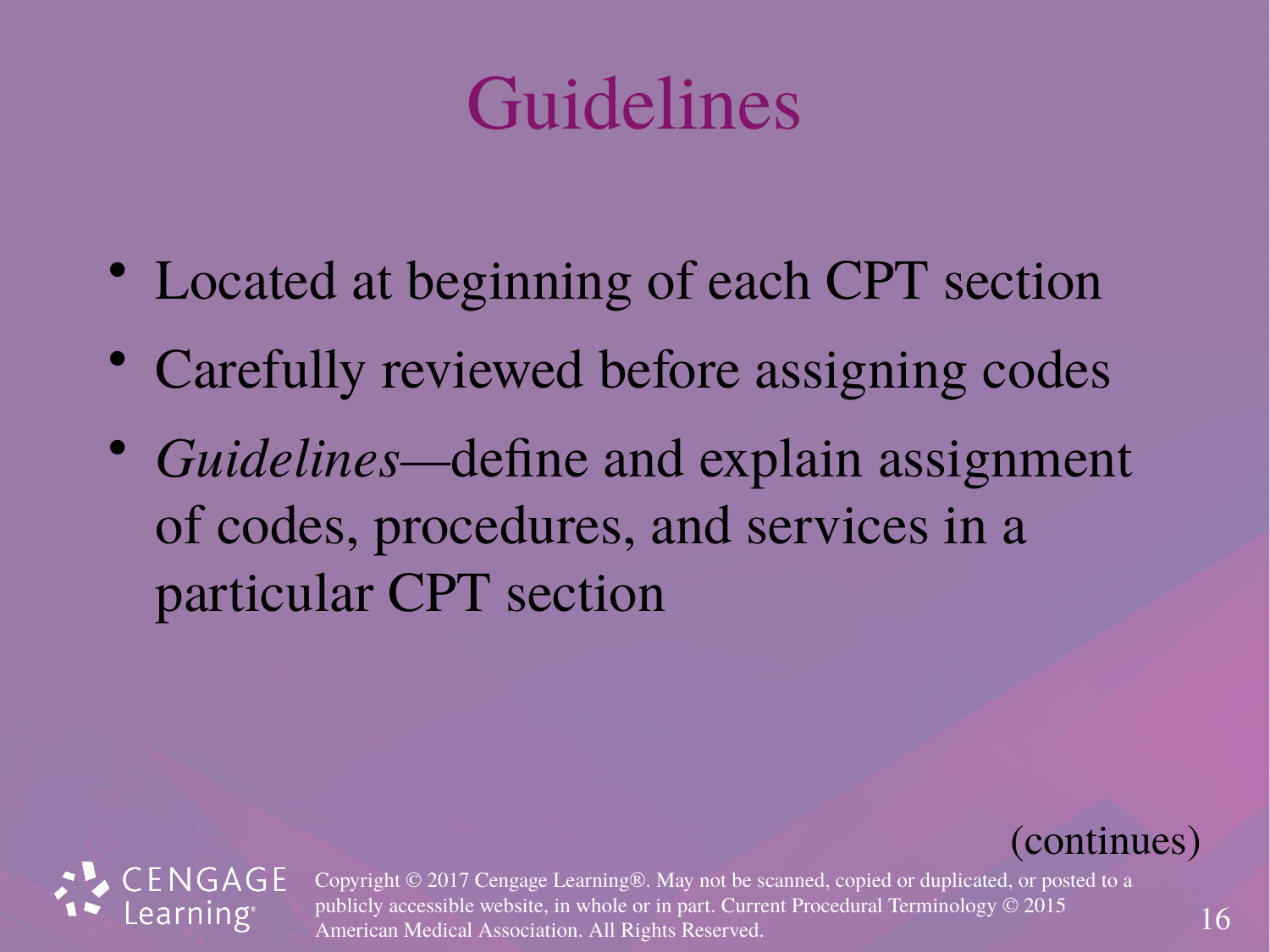

# Guidelines
Located at beginning of each CPT section
Carefully reviewed before assigning codes
Guidelines—define and explain assignment
of codes, procedures, and services in a
particular CPT section

(continues)